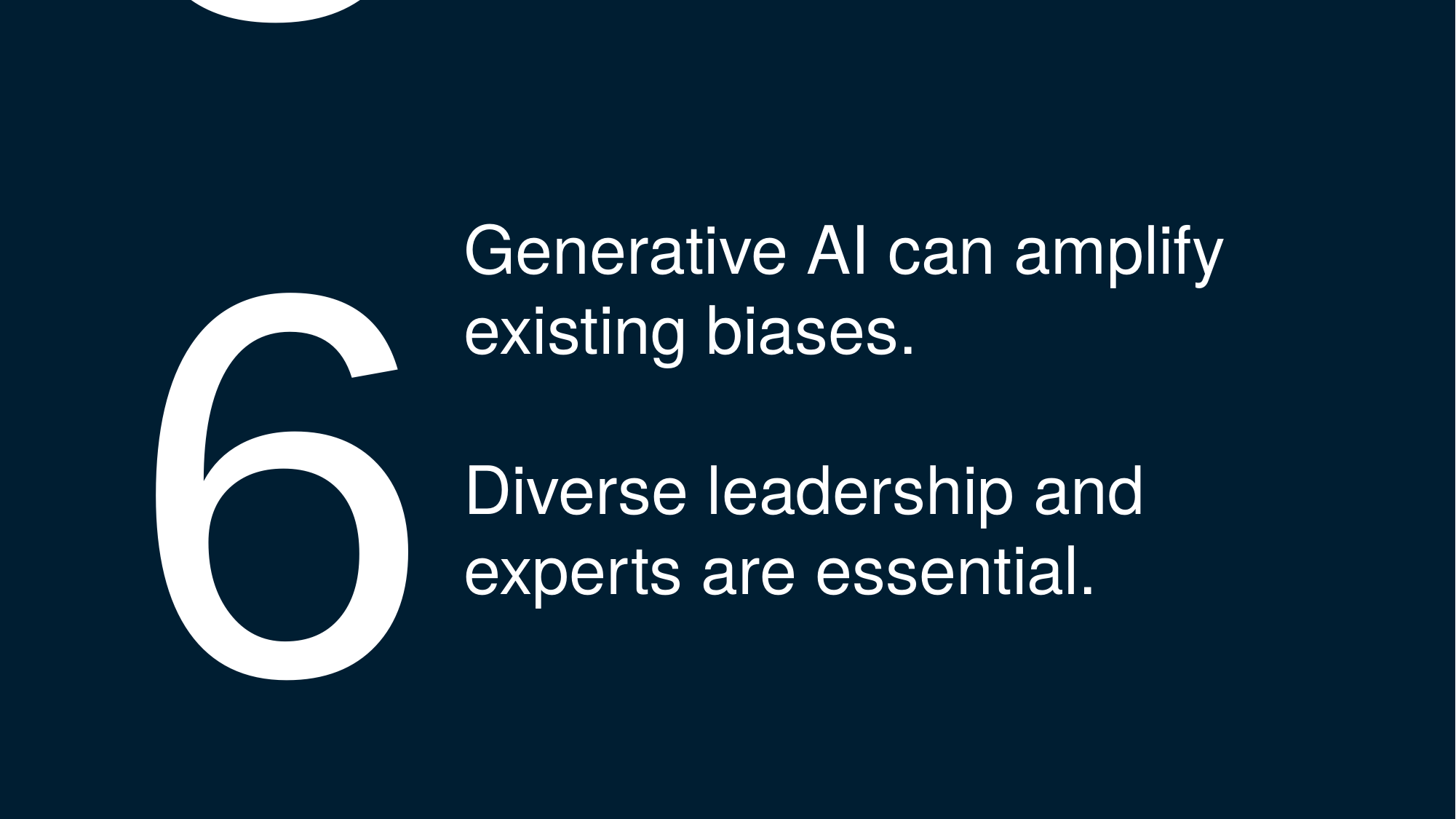

123
4
5
6
7
8
9
Generative AI can amplify existing biases.

Diverse leadership and experts are essential.